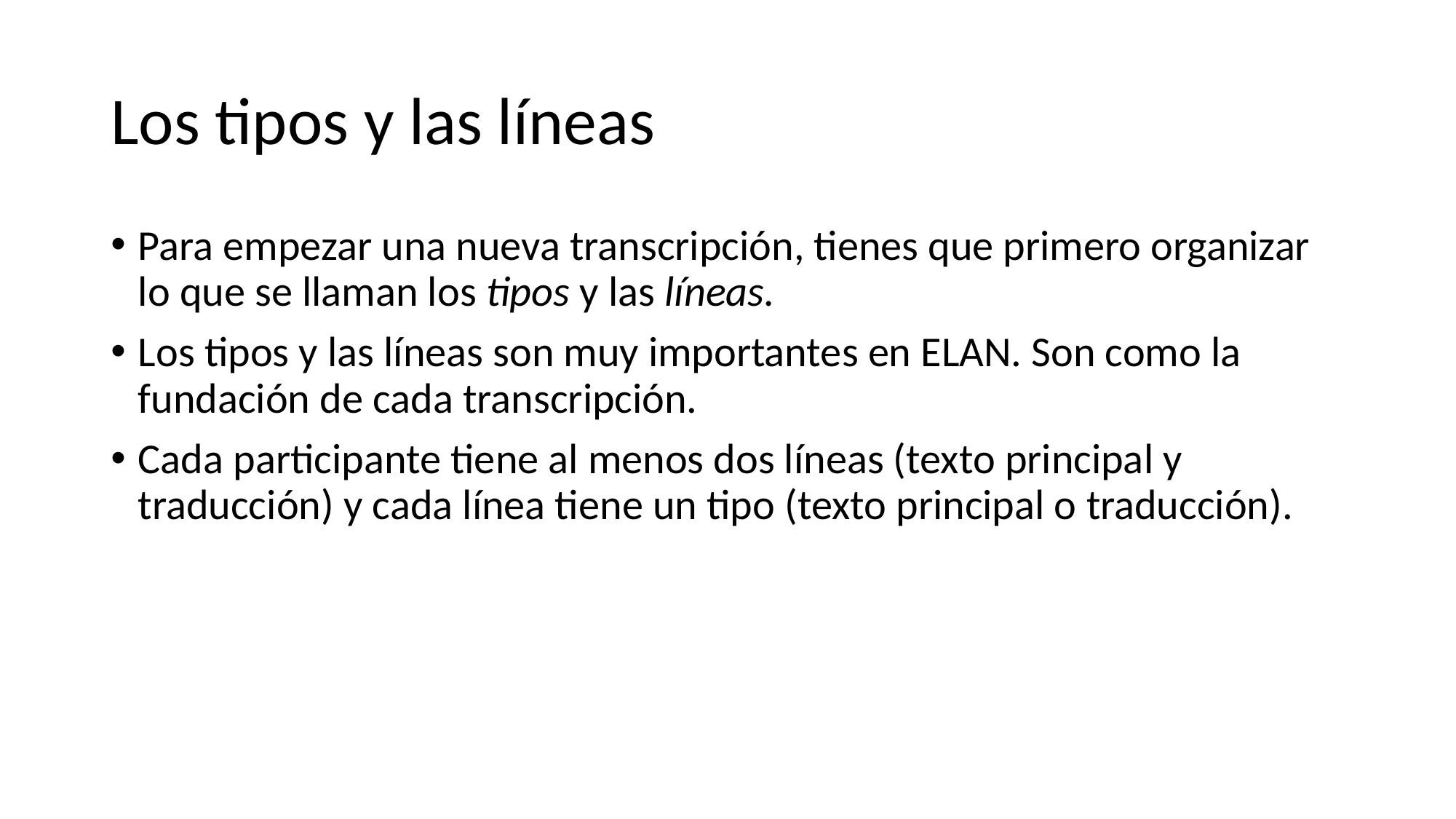

# Los tipos y las líneas
Para empezar una nueva transcripción, tienes que primero organizar lo que se llaman los tipos y las líneas.
Los tipos y las líneas son muy importantes en ELAN. Son como la fundación de cada transcripción.
Cada participante tiene al menos dos líneas (texto principal y traducción) y cada línea tiene un tipo (texto principal o traducción).